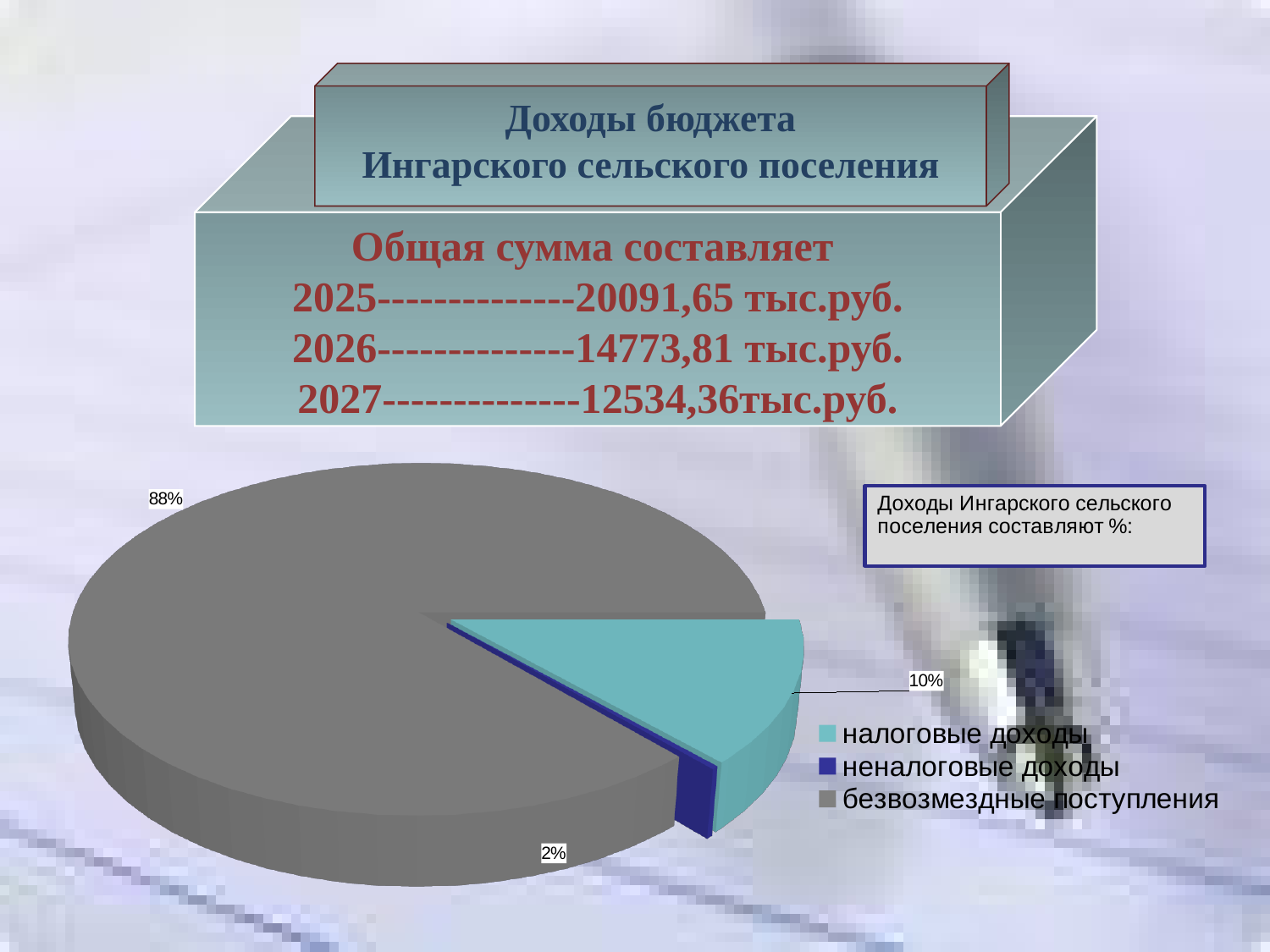

Доходы бюджета
 Ингарского сельского поселения
Общая сумма составляет
2025--------------20091,65 тыс.руб.
2026--------------14773,81 тыс.руб.
2027--------------12534,36тыс.руб.

[unsupported chart]